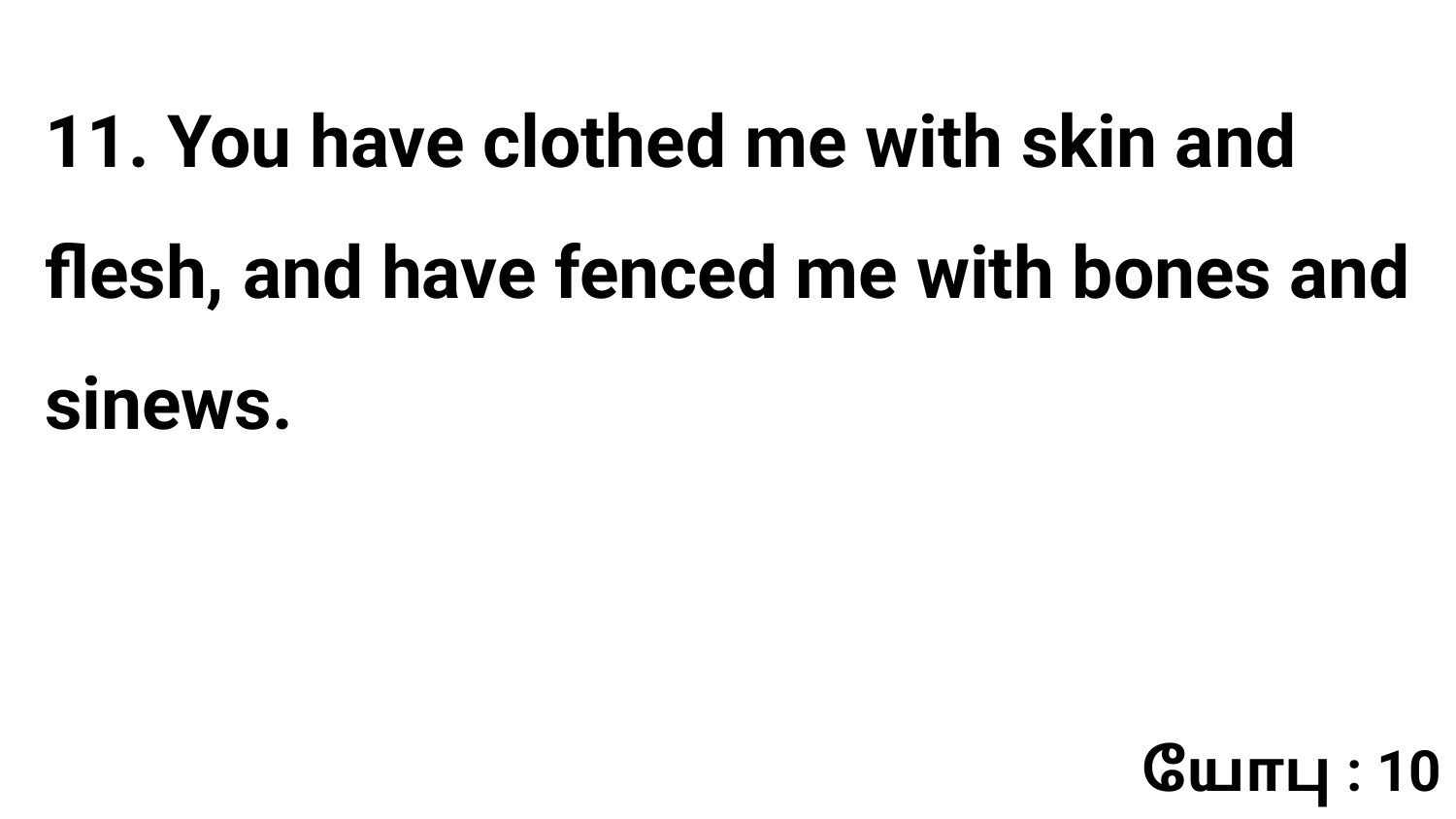

11. You have clothed me with skin and flesh, and have fenced me with bones and sinews.
யோபு : 10